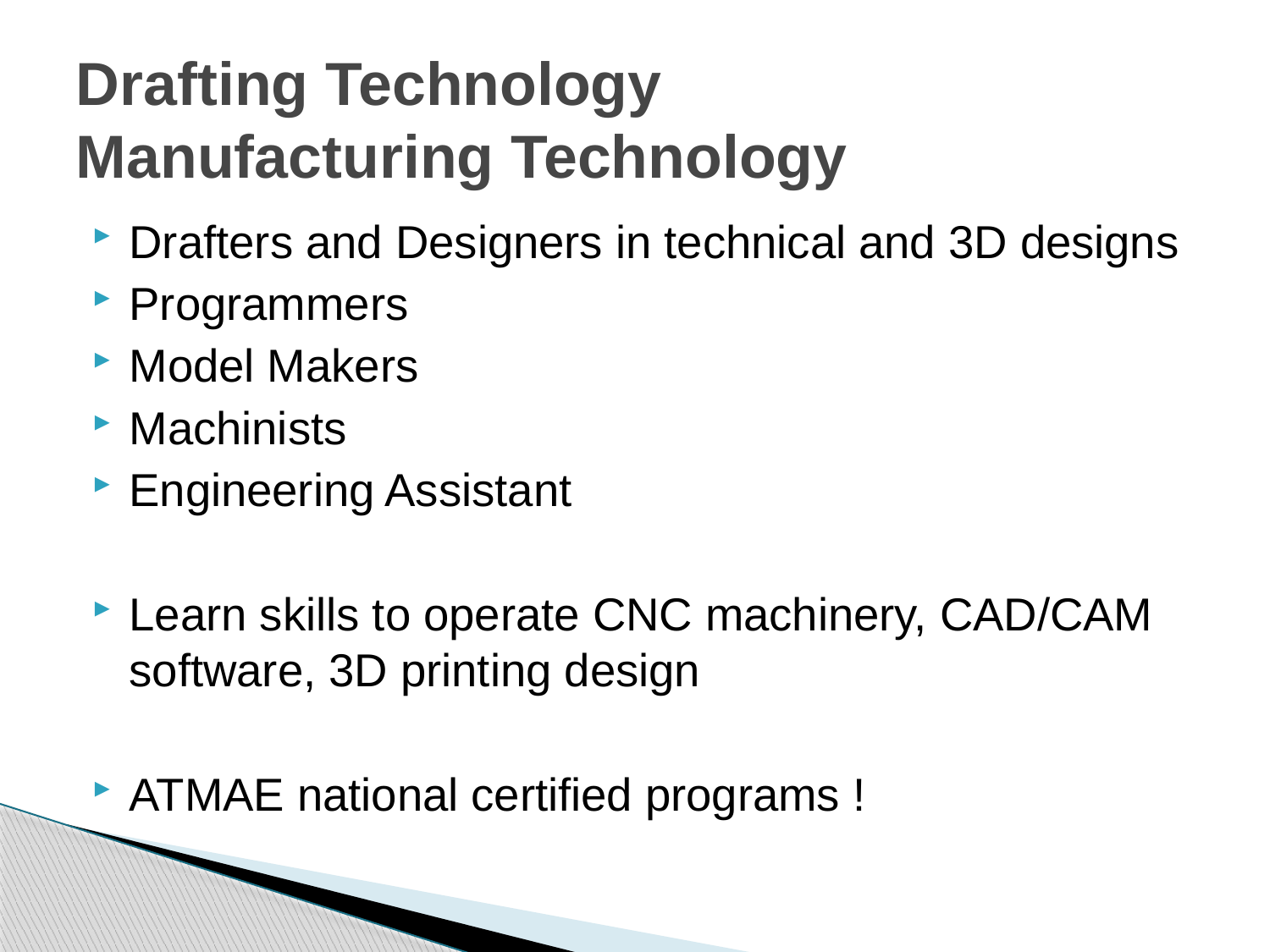

# Drafting Technology Manufacturing Technology
Drafters and Designers in technical and 3D designs
Programmers
Model Makers
Machinists
Engineering Assistant

Learn skills to operate CNC machinery, CAD/CAM software, 3D printing design

ATMAE national certified programs !